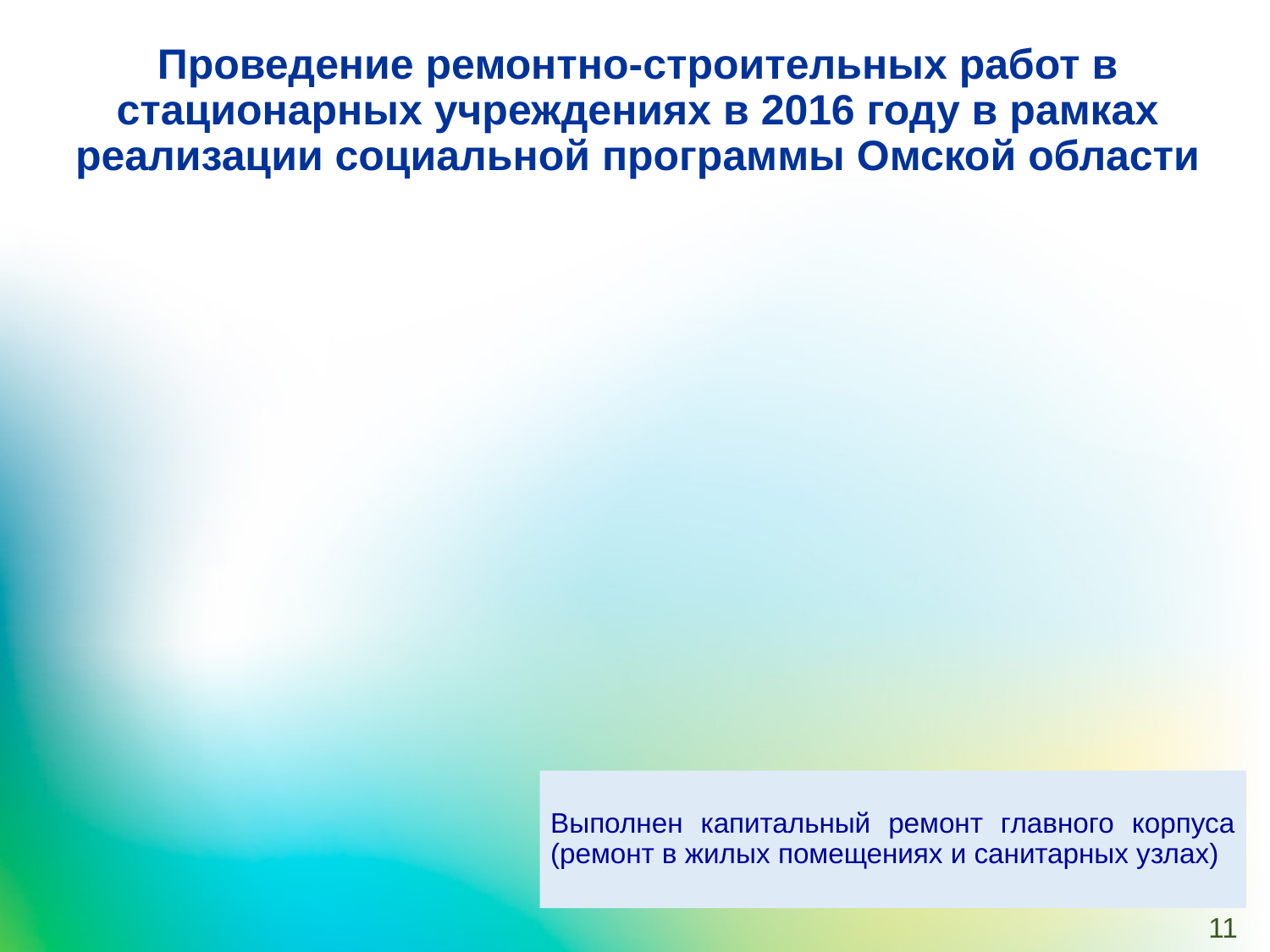

Проведение ремонтно-строительных работ в стационарных учреждениях в 2016 году в рамках реализации социальной программы Омской области

Екатерининский психоневрологический интернат

Выполнен капитальный ремонт отделения милосердия № 1 (монтажные и демонтажные работы по перекрытию 1 этажа)
Выполнен капитальный ремонт систем отопления

Пушкинский психоневрологический интернат

Выполнен капитальный ремонт отделения корпуса № 2 (ремонт в жилых помещениях, систем отопления, вентиляции, электроосвещения)

Выполнен капитальный ремонт отделения корпуса № 2 (ремонт в жилых помещениях, систем отопления, вентиляции, электроосвещения

Драгунский психоневрологический интернат

Выполнен капитальный ремонт корпуса № 1 (ремонт в жилых помещениях, систем отопления, вентиляции, водопровода, электроосвещения)

Марьяновский психоневрологический интернат

 Большекулачинский специальный
дом-интернат для престарелых
и инвалидов
Выполнен капитальный ремонт главного корпуса (ремонт в жилых помещениях и санитарных узлах)
11